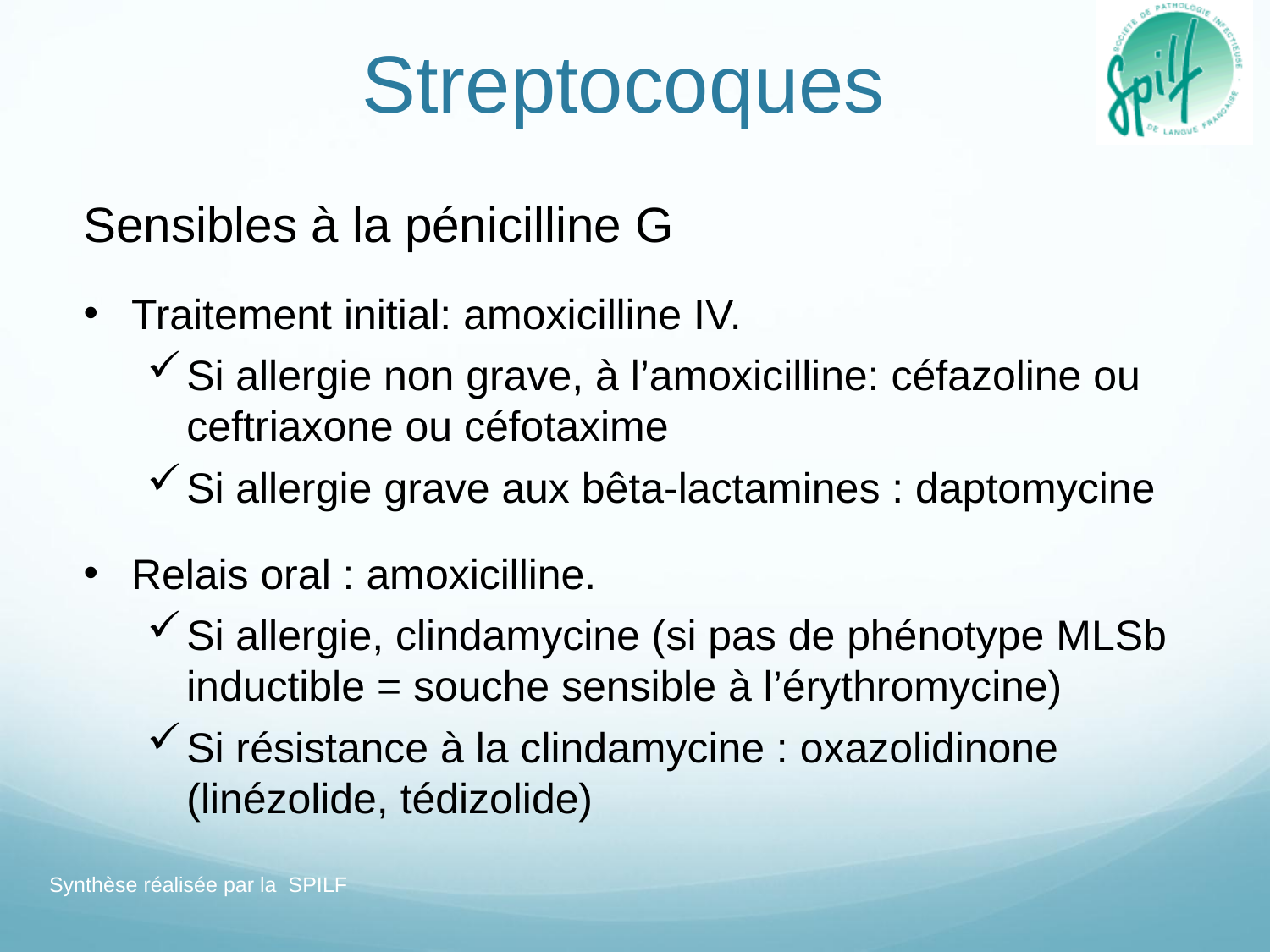

# Streptocoques
Sensibles à la pénicilline G
Traitement initial: amoxicilline IV.
Si allergie non grave, à l’amoxicilline: céfazoline ou ceftriaxone ou céfotaxime
Si allergie grave aux bêta-lactamines : daptomycine
Relais oral : amoxicilline.
Si allergie, clindamycine (si pas de phénotype MLSb inductible = souche sensible à l’érythromycine)
Si résistance à la clindamycine : oxazolidinone (linézolide, tédizolide)
Synthèse réalisée par la  SPILF